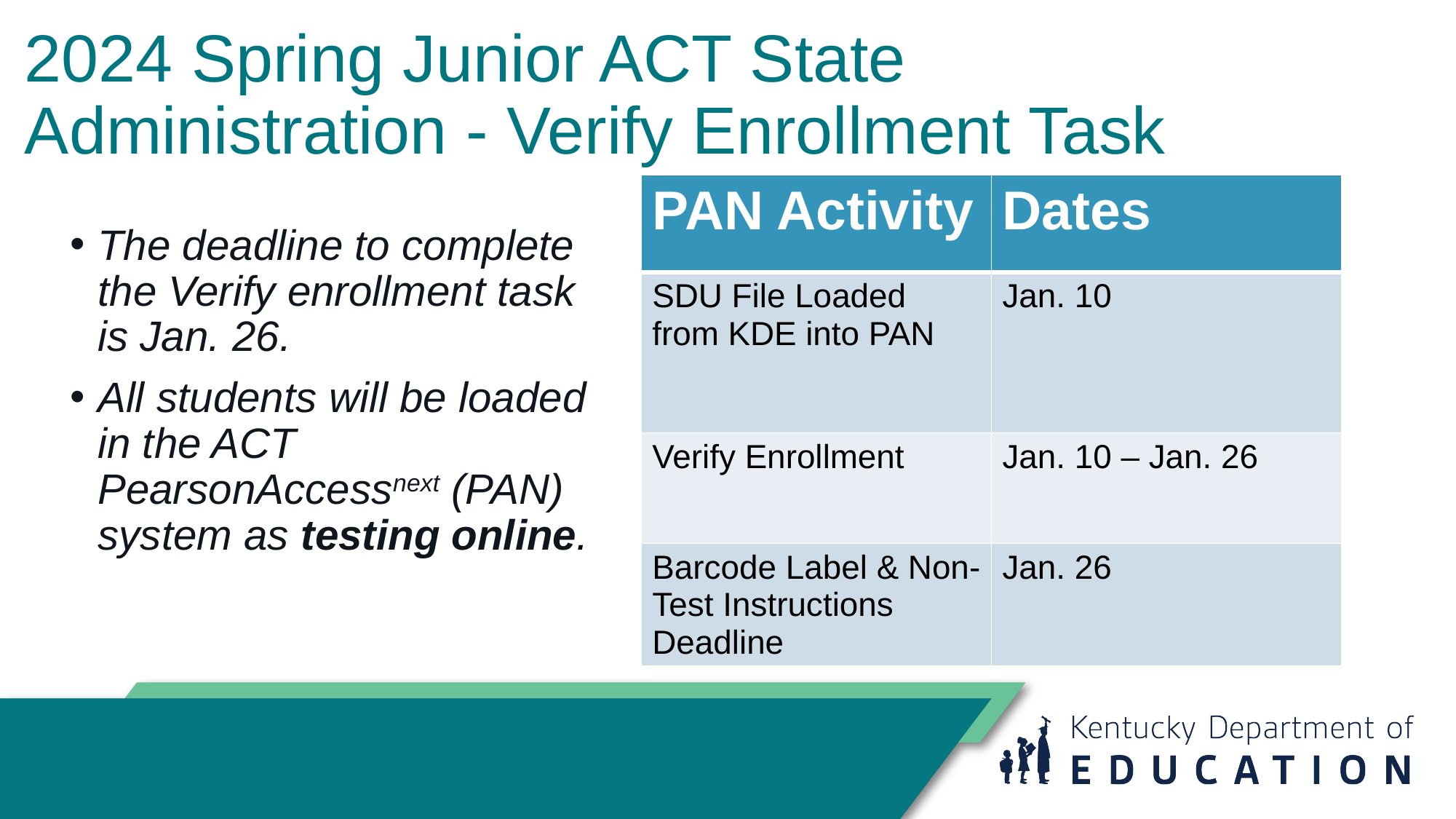

# 2024 Spring Junior ACT State Administration - Verify Enrollment Task
| PAN Activity | Dates |
| --- | --- |
| SDU File Loaded from KDE into PAN | Jan. 10 |
| Verify Enrollment | Jan. 10 – Jan. 26 |
| Barcode Label & Non-Test Instructions Deadline | Jan. 26 |
The deadline to complete the Verify enrollment task is Jan. 26.
All students will be loaded in the ACT PearsonAccessnext (PAN) system as testing online.